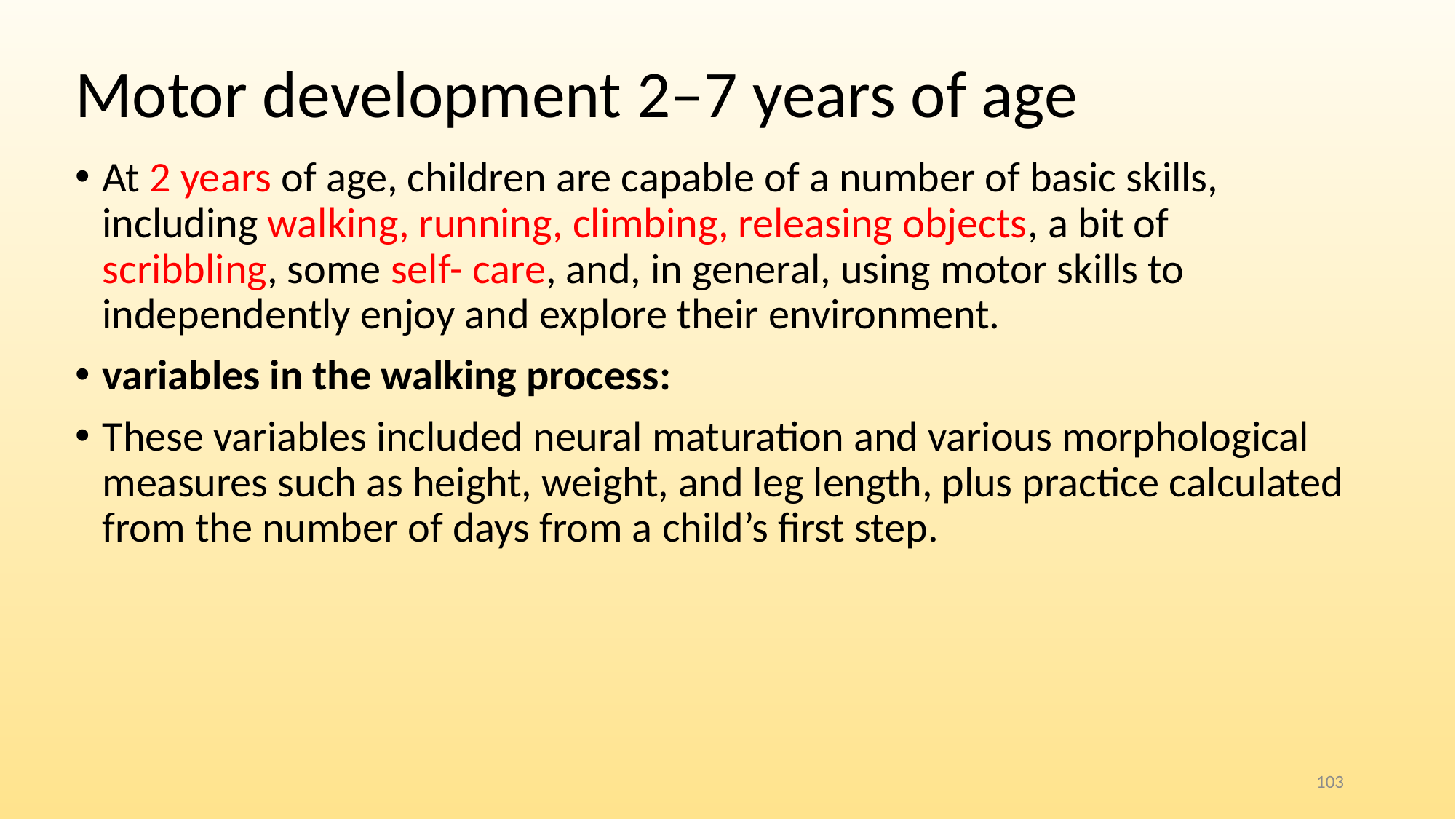

# Motor development 2–7 years of age
At 2 years of age, children are capable of a number of basic skills, including walking, running, climbing, releasing objects, a bit of scribbling, some self- care, and, in general, using motor skills to independently enjoy and explore their environment.
variables in the walking process:
These variables included neural maturation and various morphological measures such as height, weight, and leg length, plus practice calculated from the number of days from a child’s first step.
103